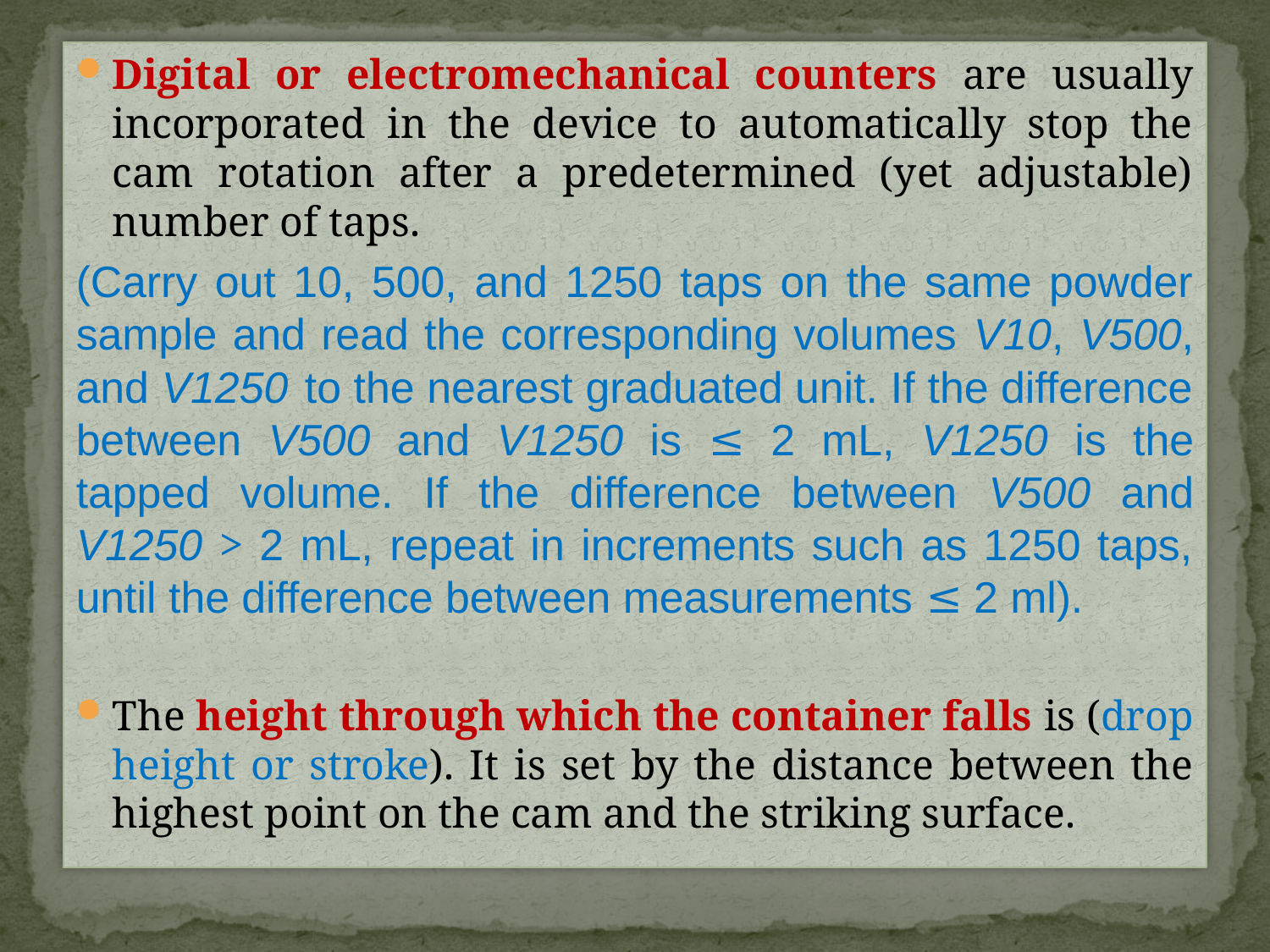

Digital or electromechanical counters are usually incorporated in the device to automatically stop the cam rotation after a predetermined (yet adjustable) number of taps.
(Carry out 10, 500, and 1250 taps on the same powder sample and read the corresponding volumes V10, V500, and V1250  to the nearest graduated unit. If the difference between V500 and V1250 is ≤ 2 mL, V1250 is the tapped volume. If the difference between V500 and V1250 > 2 mL, repeat in increments such as 1250 taps, until the difference between measurements ≤ 2 ml).

The height through which the container falls is (drop height or stroke). It is set by the distance between the highest point on the cam and the striking surface.